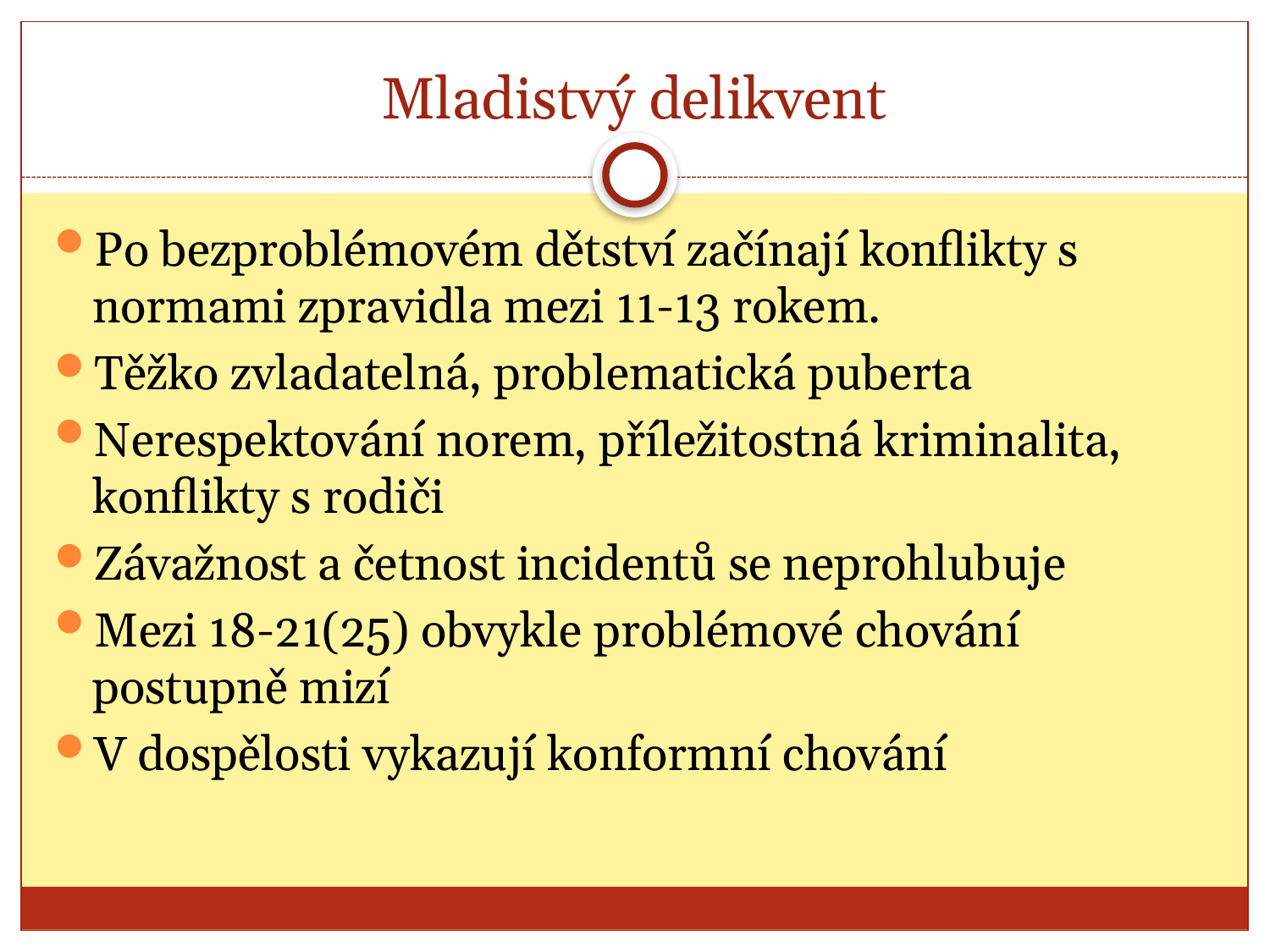

# Mladistvý delikvent
Po bezproblémovém dětství začínají konflikty s normami zpravidla mezi 11-13 rokem.
Těžko zvladatelná, problematická puberta
Nerespektování norem, příležitostná kriminalita, konflikty s rodiči
Závažnost a četnost incidentů se neprohlubuje
Mezi 18-21(25) obvykle problémové chování postupně mizí
V dospělosti vykazují konformní chování